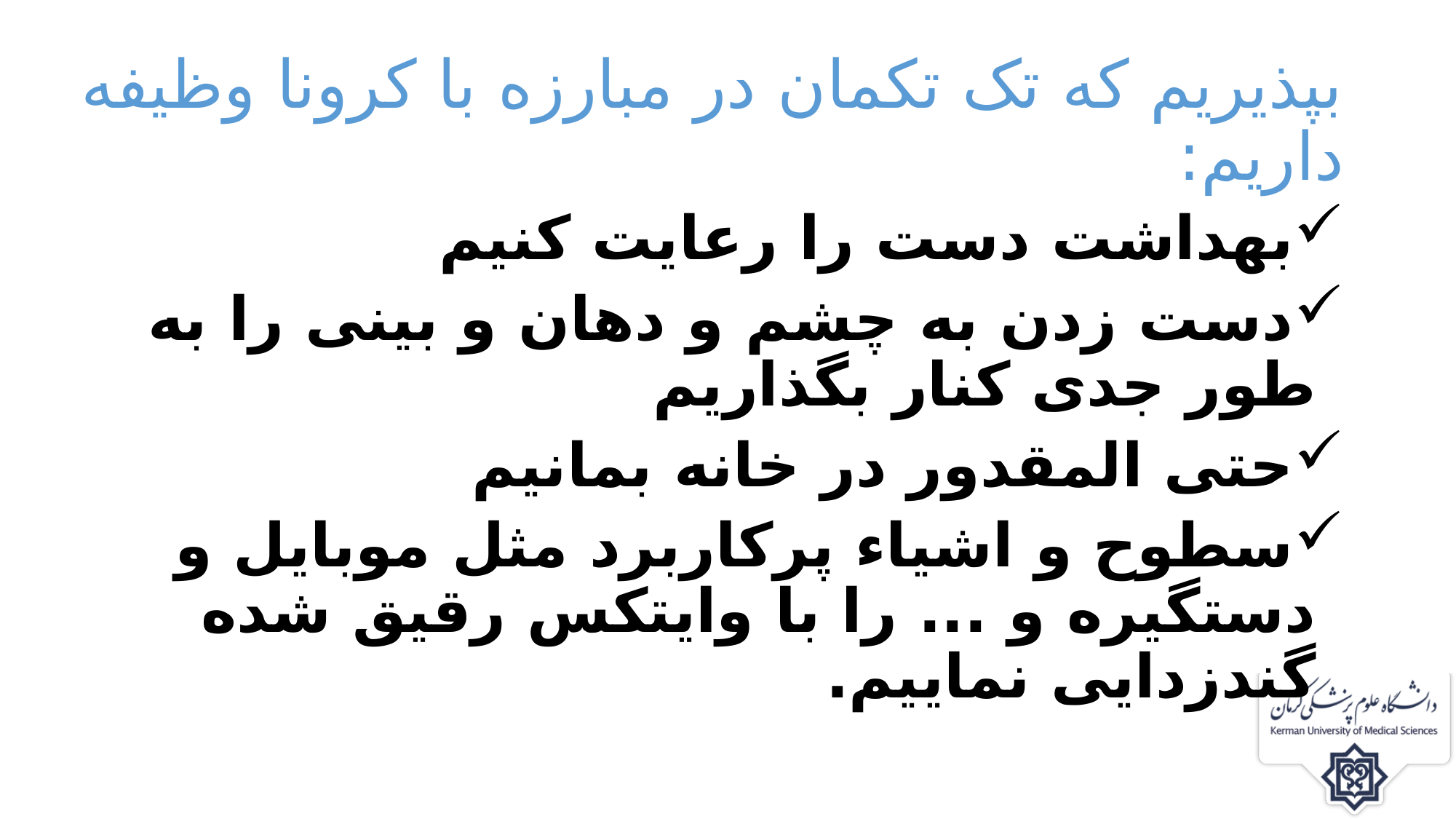

# بپذیریم که تک تکمان در مبارزه با کرونا وظیفه داریم:
بهداشت دست را رعایت کنیم
دست زدن به چشم و دهان و بینی را به طور جدی کنار بگذاریم
حتی المقدور در خانه بمانیم
سطوح و اشیاء پرکاربرد مثل موبایل و دستگیره و ... را با وایتکس رقیق شده گندزدایی نماییم.